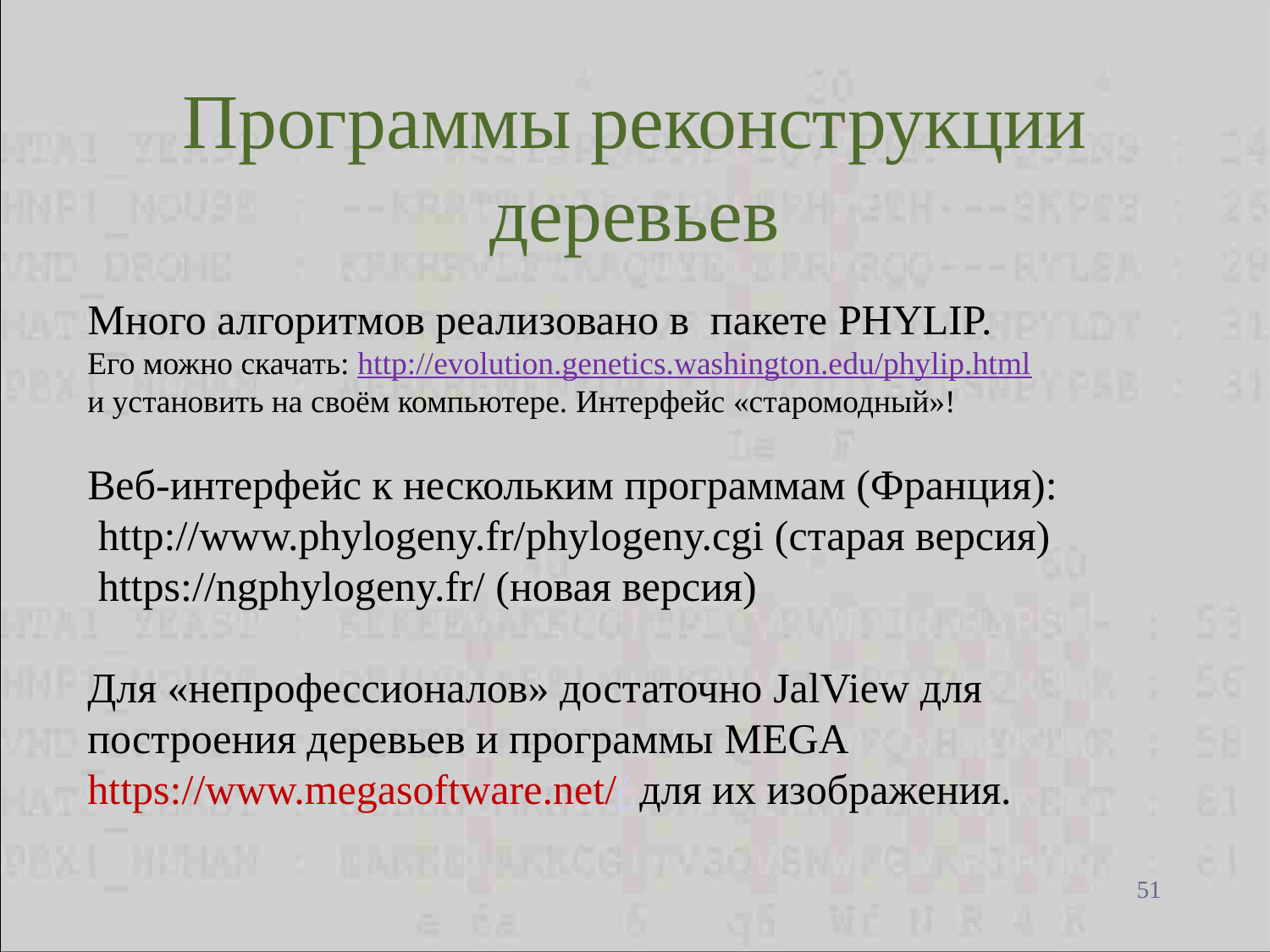

Программы реконструкции деревьев
Много алгоритмов реализовано в  пакете PHYLIP.
Его можно скачать: http://evolution.genetics.washington.edu/phylip.html
и установить на своём компьютере. Интерфейс «старомодный»!

Веб-интерфейс к нескольким программам (Франция):
 http://www.phylogeny.fr/phylogeny.cgi (старая версия)
 https://ngphylogeny.fr/ (новая версия)

Для «непрофессионалов» достаточно JalView для построения деревьев и программы MEGA https://www.megasoftware.net// для их изображения.
51